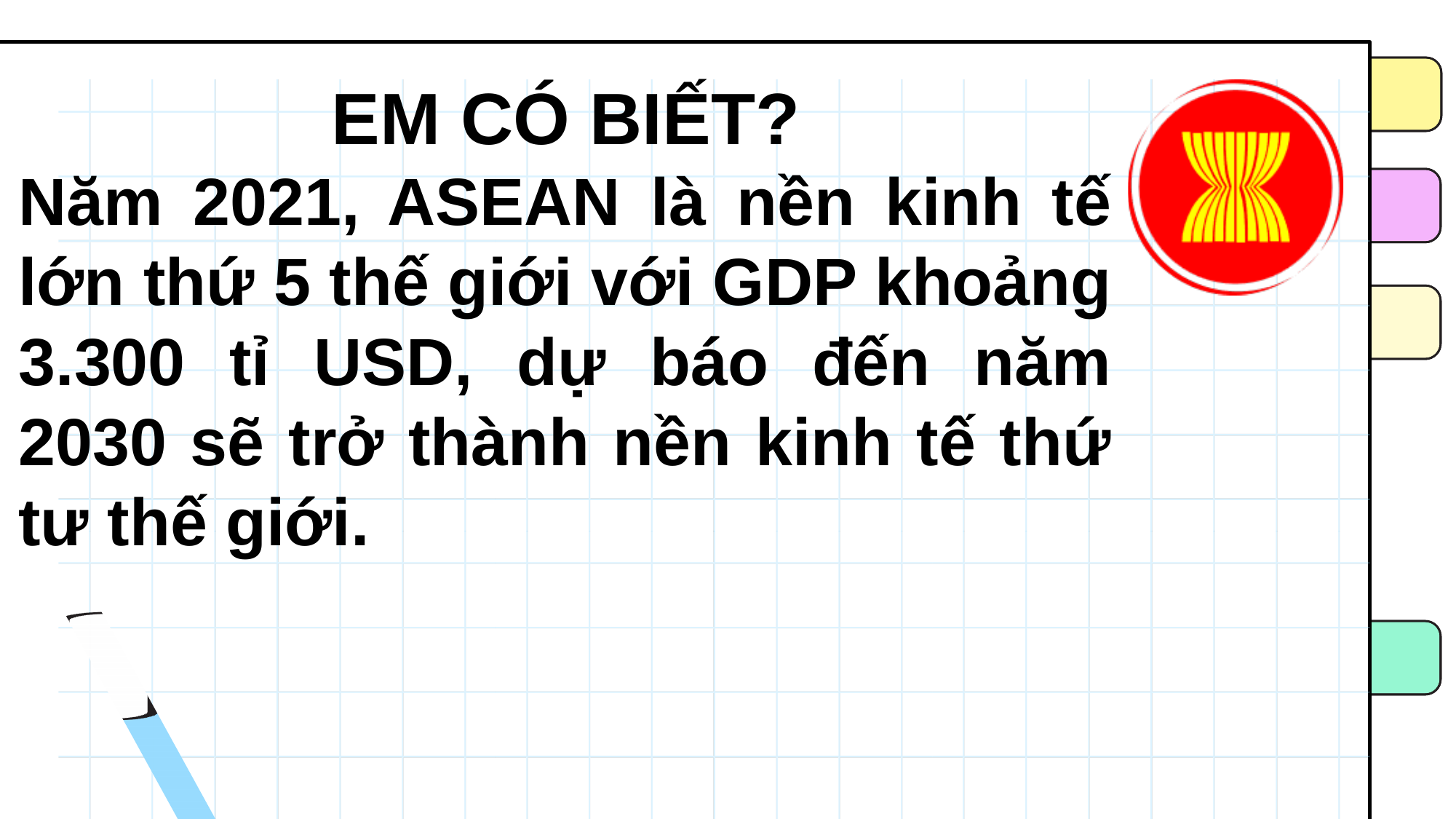

EM CÓ BIẾT?
Năm 2021, ASEAN là nền kinh tế lớn thứ 5 thế giới với GDP khoảng 3.300 tỉ USD, dự báo đến năm 2030 sẽ trở thành nền kinh tế thứ tư thế giới.